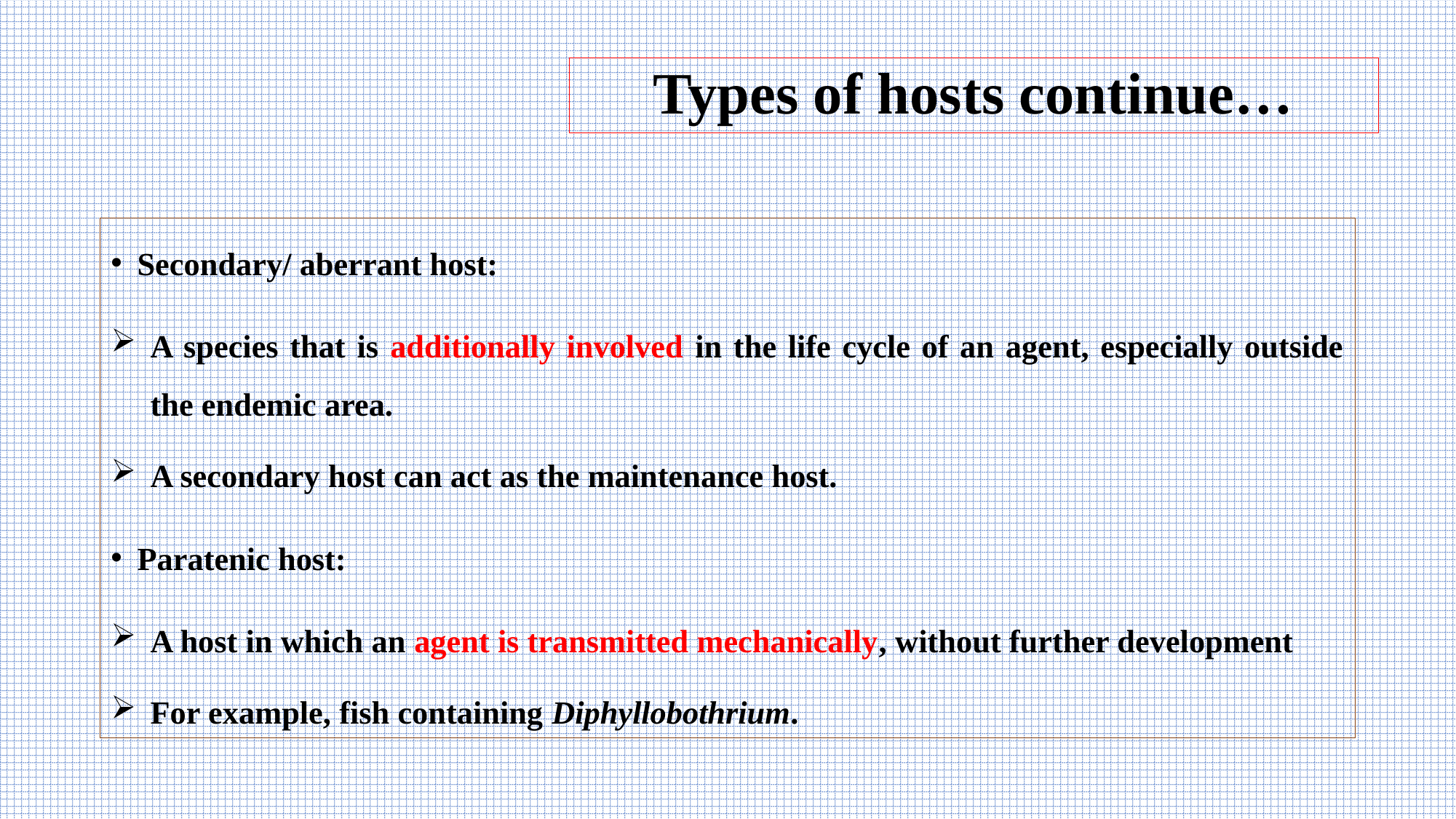

# Types of hosts continue…
Secondary/ aberrant host:
A species that is additionally involved in the life cycle of an agent, especially outside the endemic area.
A secondary host can act as the maintenance host.
Paratenic host:
A host in which an agent is transmitted mechanically, without further development
For example, fish containing Diphyllobothrium.